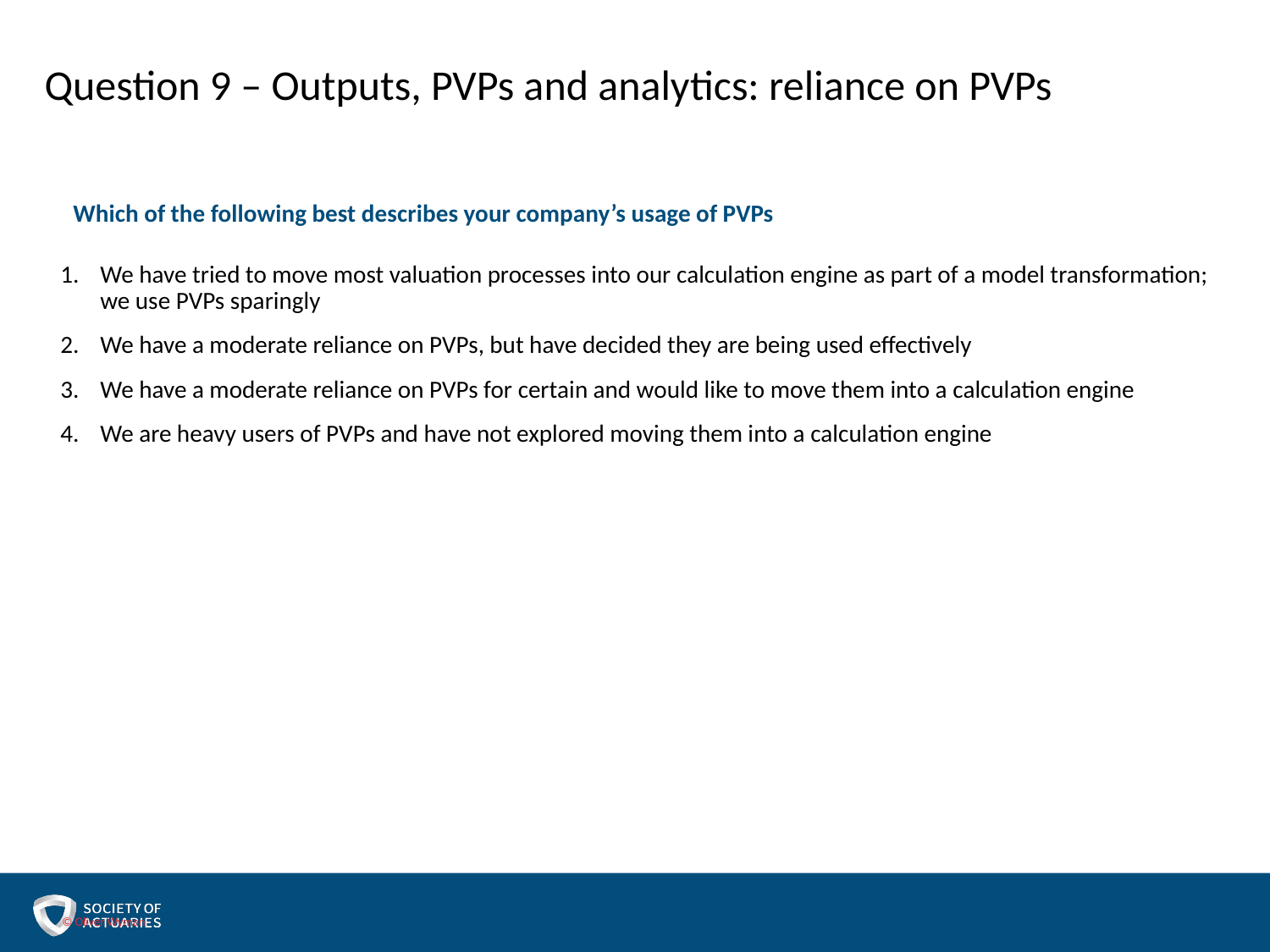

Question 9 – Outputs, PVPs and analytics: reliance on PVPs
Which of the following best describes your company’s usage of PVPs
We have tried to move most valuation processes into our calculation engine as part of a model transformation; we use PVPs sparingly
We have a moderate reliance on PVPs, but have decided they are being used effectively
We have a moderate reliance on PVPs for certain and would like to move them into a calculation engine
We are heavy users of PVPs and have not explored moving them into a calculation engine